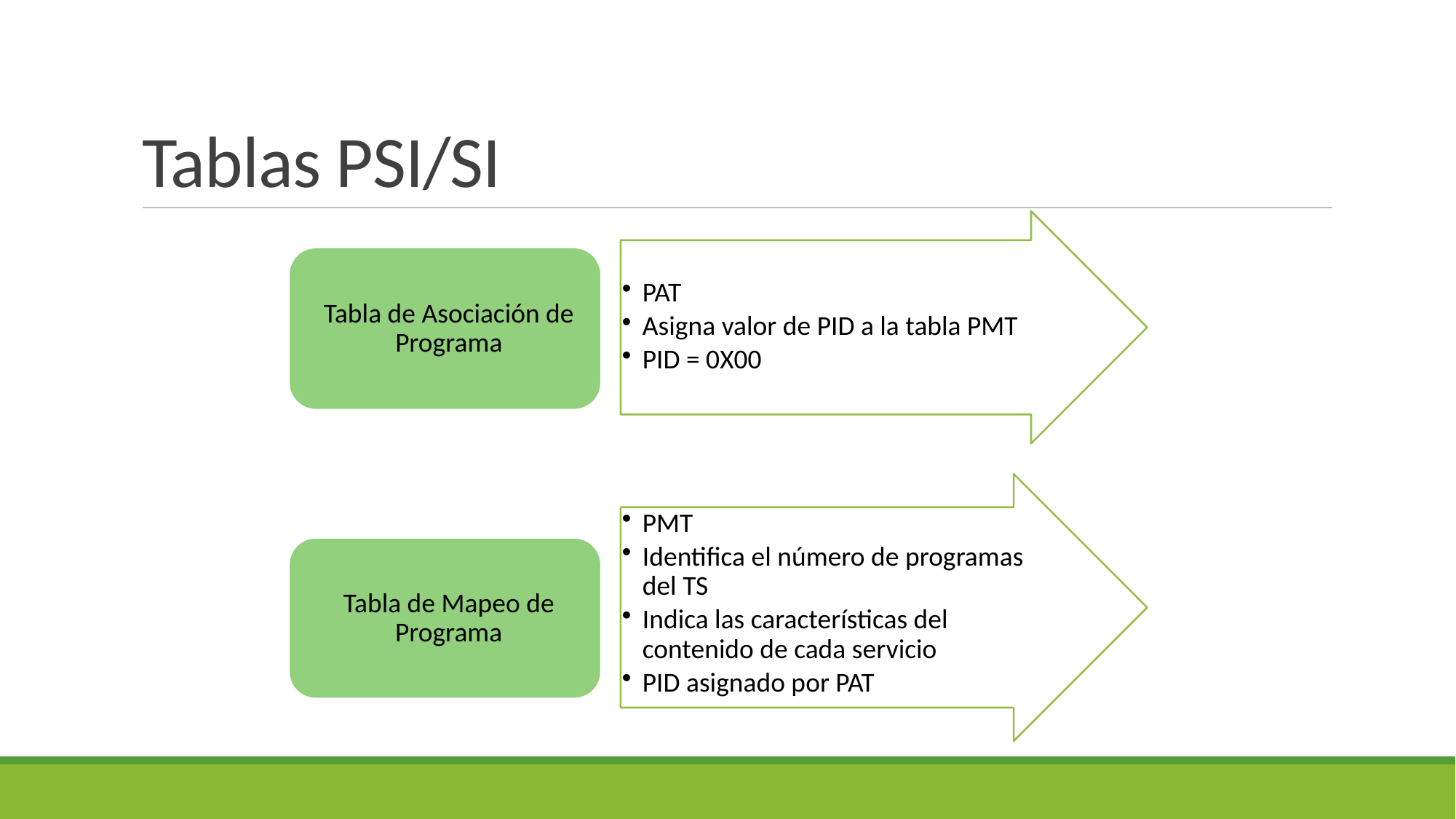

# Tablas PSI/SI

PAT
Asigna valor de PID a la tabla PMT
PID = 0X00
Tabla de Asociación de Programa
PMT
Identifica el número de programas del TS
Indica las características del contenido de cada servicio
PID asignado por PAT
Tabla de Mapeo de Programa